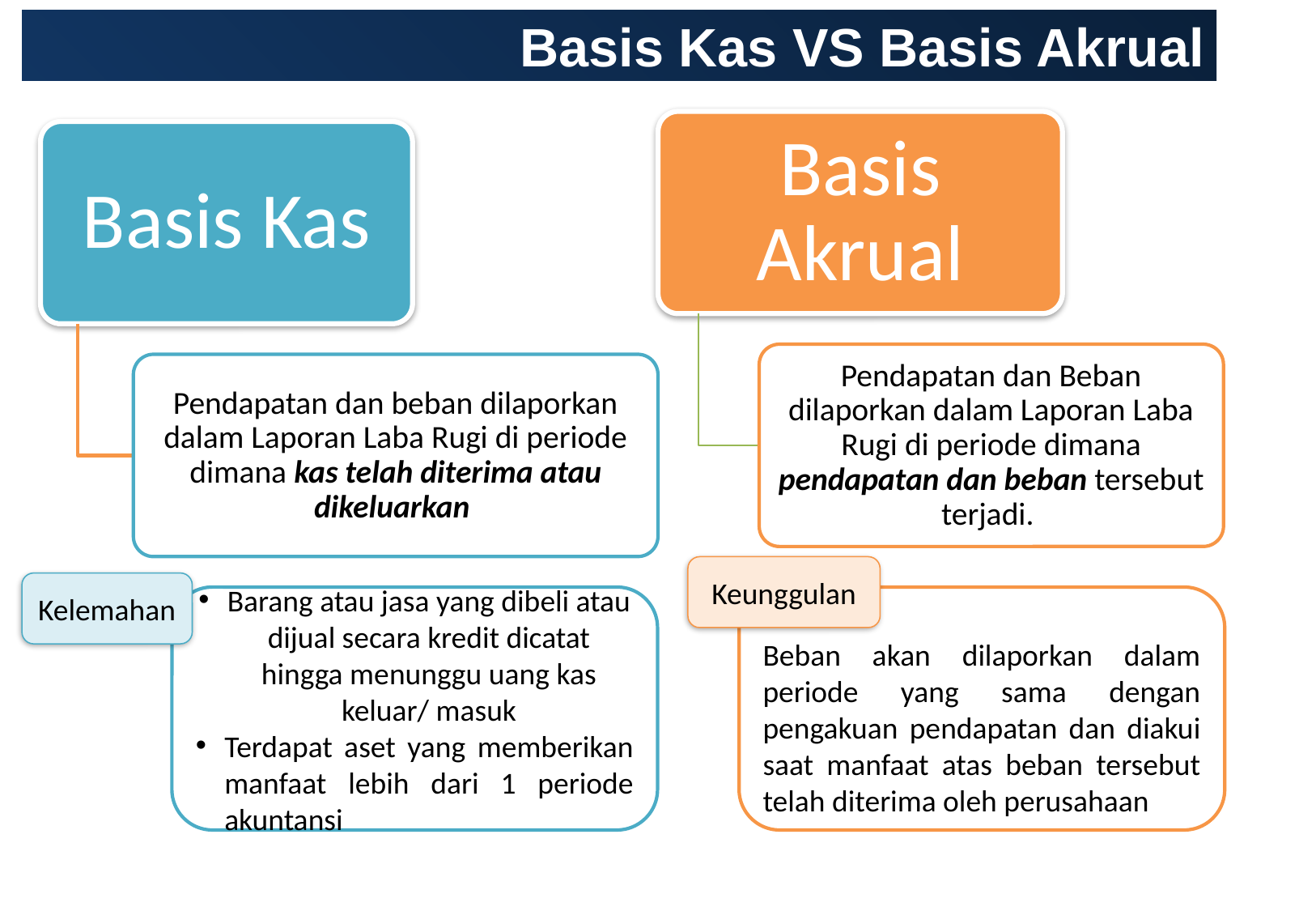

# Basis Kas VS Basis Akrual
Basis Kas
Pendapatan dan beban dilaporkan dalam Laporan Laba Rugi di periode dimana kas telah diterima atau dikeluarkan
Basis Akrual
Pendapatan dan Beban dilaporkan dalam Laporan Laba Rugi di periode dimana pendapatan dan beban tersebut terjadi.
Keunggulan
Kelemahan
Barang atau jasa yang dibeli atau dijual secara kredit dicatat hingga menunggu uang kas keluar/ masuk
Terdapat aset yang memberikan manfaat lebih dari 1 periode akuntansi

Beban akan dilaporkan dalam periode yang sama dengan pengakuan pendapatan dan diakui saat manfaat atas beban tersebut telah diterima oleh perusahaan